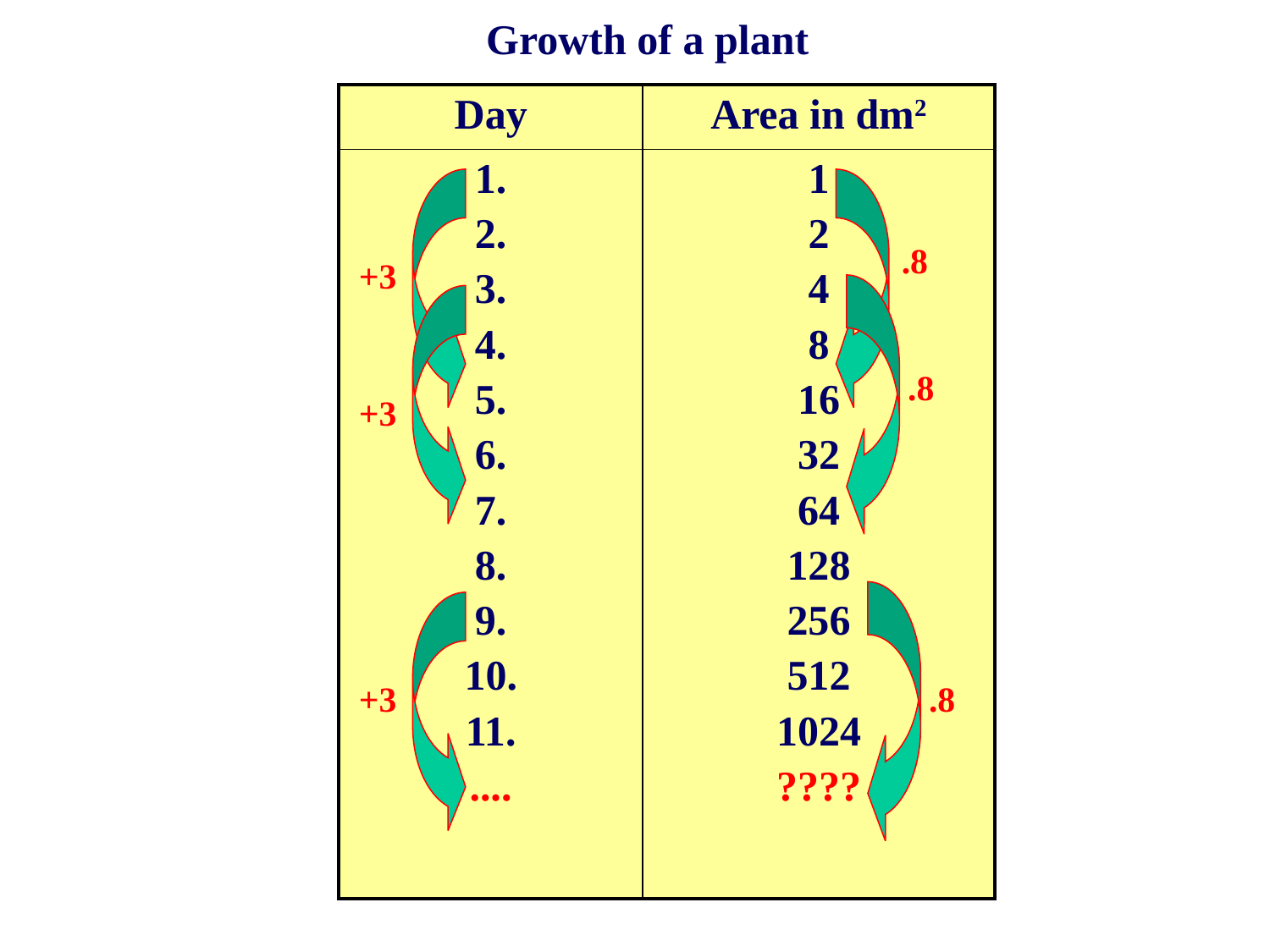

Growth of a plant
| Day | Area in dm2 |
| --- | --- |
| 1. 2. 3. 4. 5. 6. 7. 8. 9. 10. 11. .... | 1 2 4 8 16 32 64 128 256 512 1024 ???? |

.8
+3

.8
+3

+3
.8